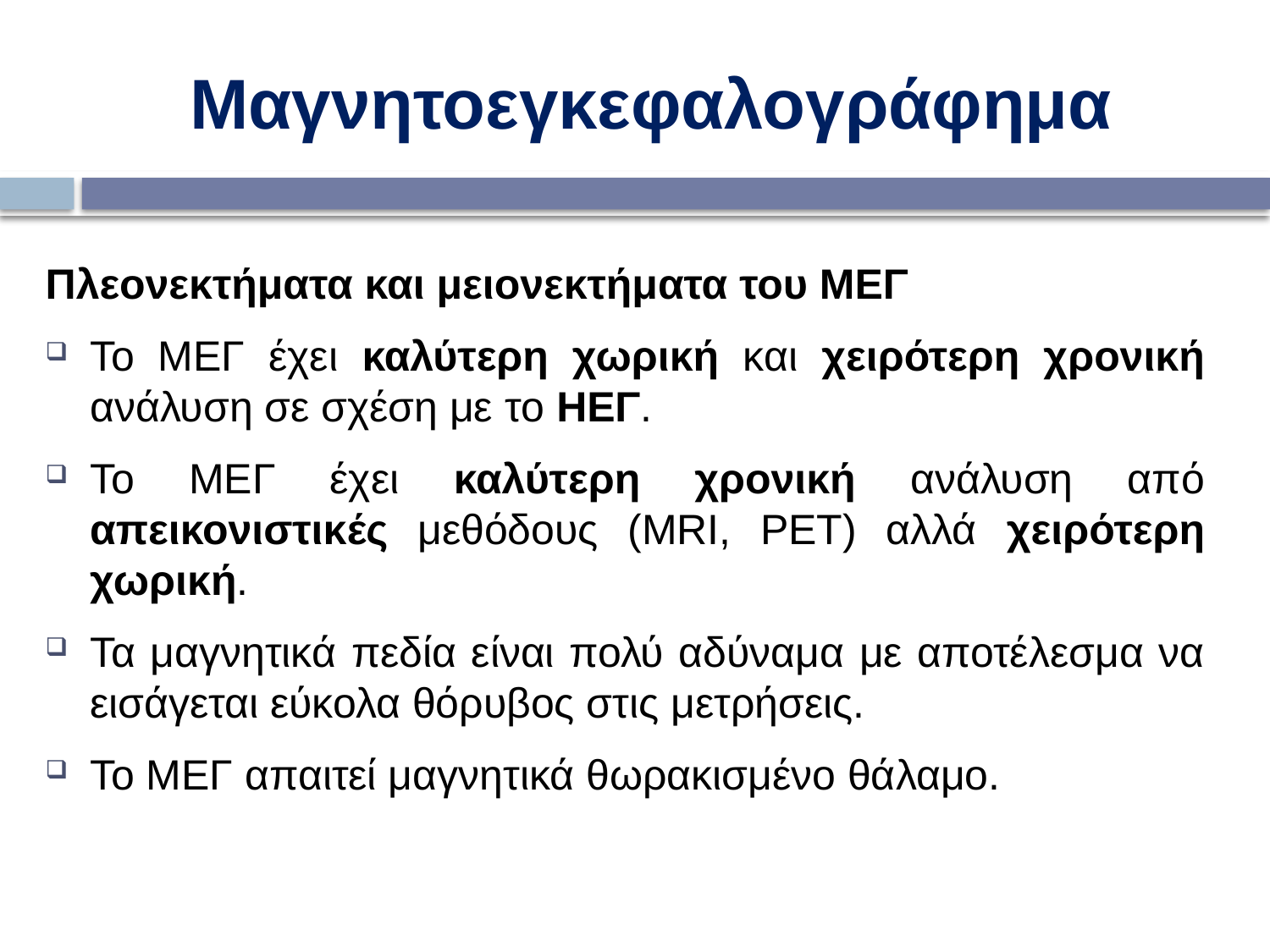

# Μαγνητοεγκεφαλογράφημα
Πλεονεκτήματα και μειονεκτήματα του ΜΕΓ
Το  ΜΕΓ έχει καλύτερη χωρική και χειρότερη χρονική ανάλυση σε σχέση με το ΗΕΓ.
Το ΜΕΓ έχει καλύτερη χρονική ανάλυση από απεικονιστικές μεθόδους (MRI, PET) αλλά χειρότερη χωρική.
Τα μαγνητικά πεδία είναι πολύ αδύναμα με αποτέλεσμα να εισάγεται εύκολα θόρυβος στις μετρήσεις.
Το ΜΕΓ απαιτεί μαγνητικά θωρακισμένο θάλαμο.